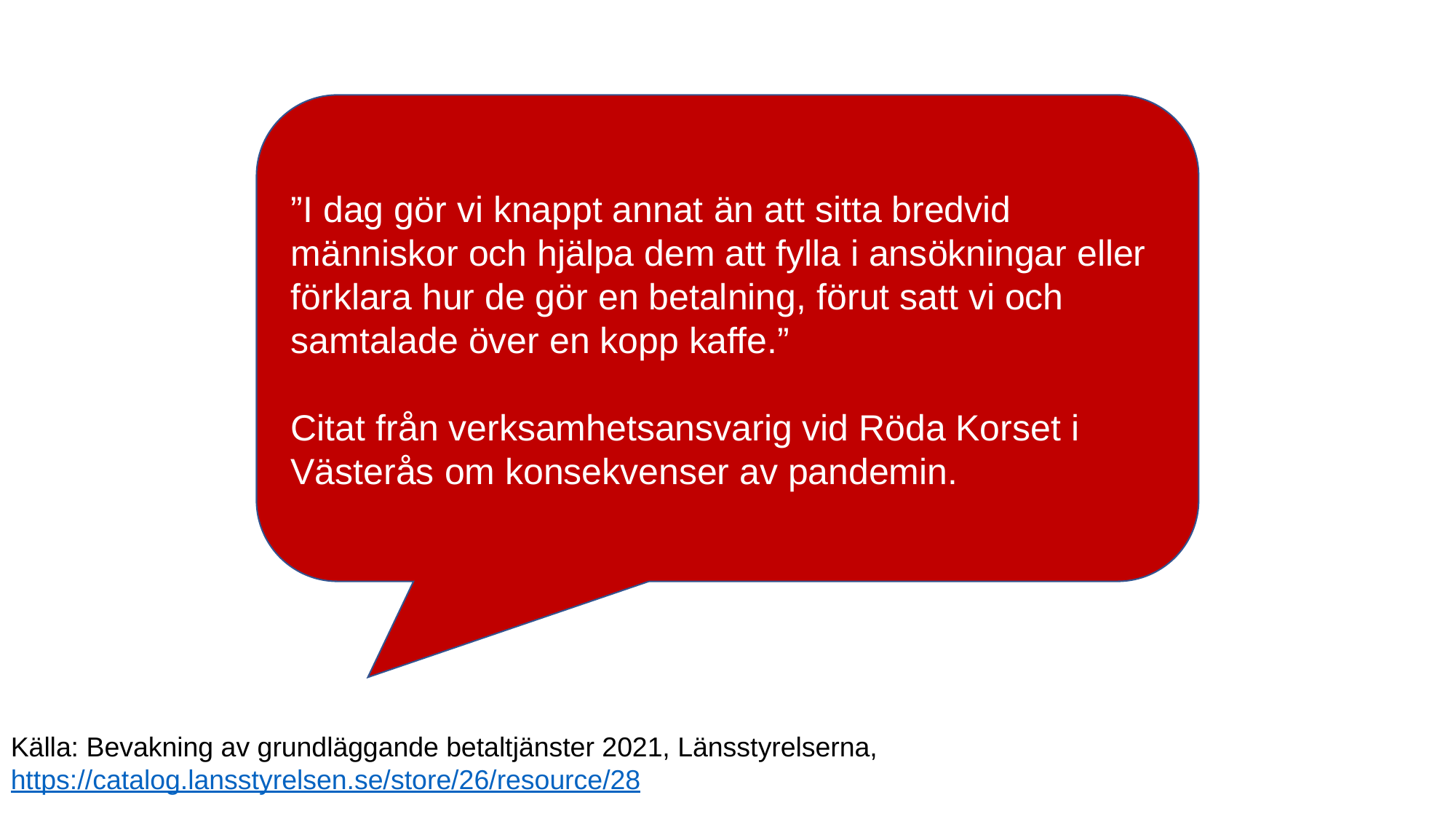

”I dag gör vi knappt annat än att sitta bredvid människor och hjälpa dem att fylla i ansökningar eller förklara hur de gör en betalning, förut satt vi och samtalade över en kopp kaffe.”

Citat från verksamhetsansvarig vid Röda Korset i Västerås om konsekvenser av pandemin.

Källa: Bevakning av grundläggande betaltjänster 2021, Länsstyrelserna, https://catalog.lansstyrelsen.se/store/26/resource/28